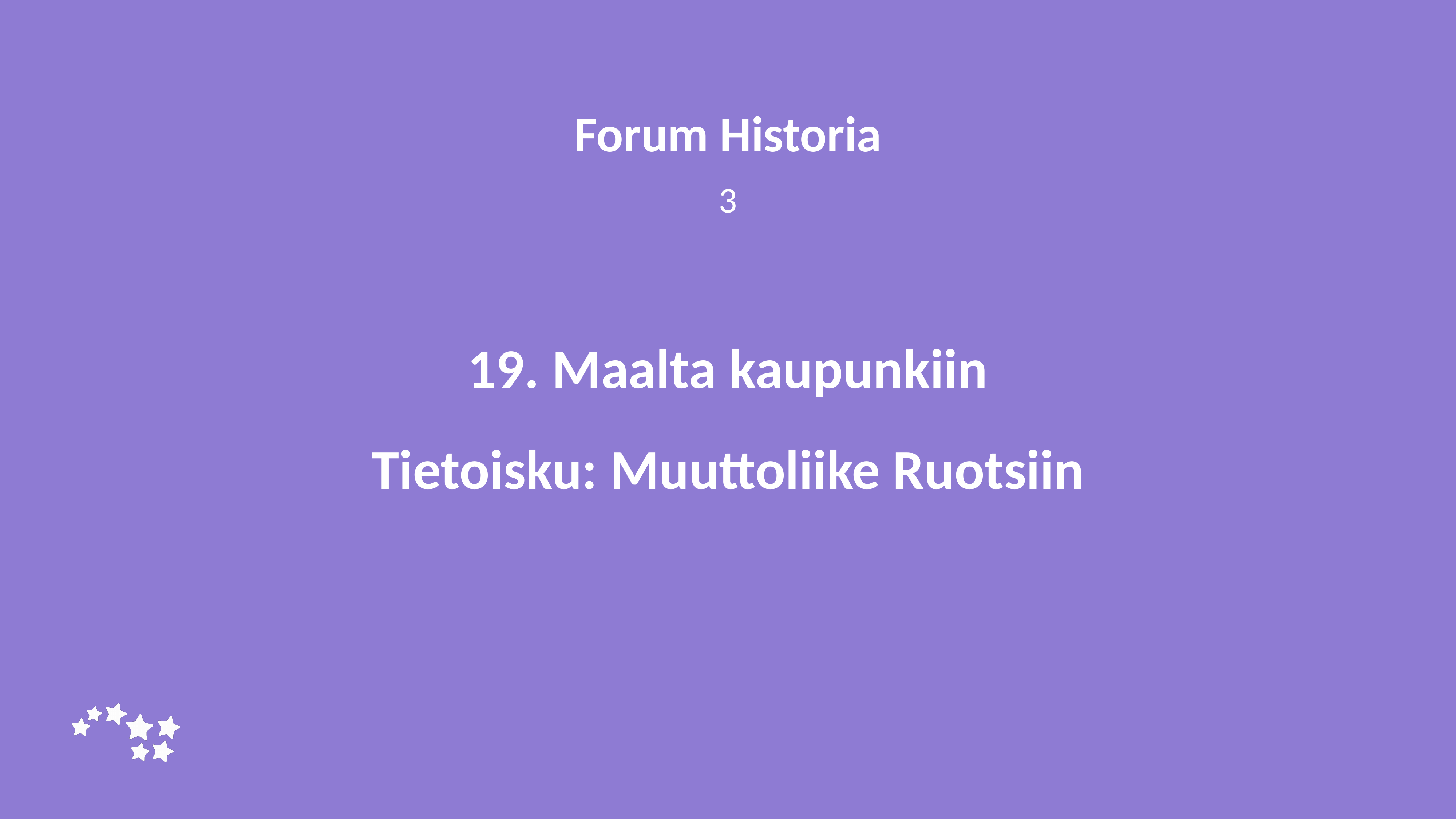

Forum Historia
3
# 19. Maalta kaupunkiin
Tietoisku: Muuttoliike Ruotsiin